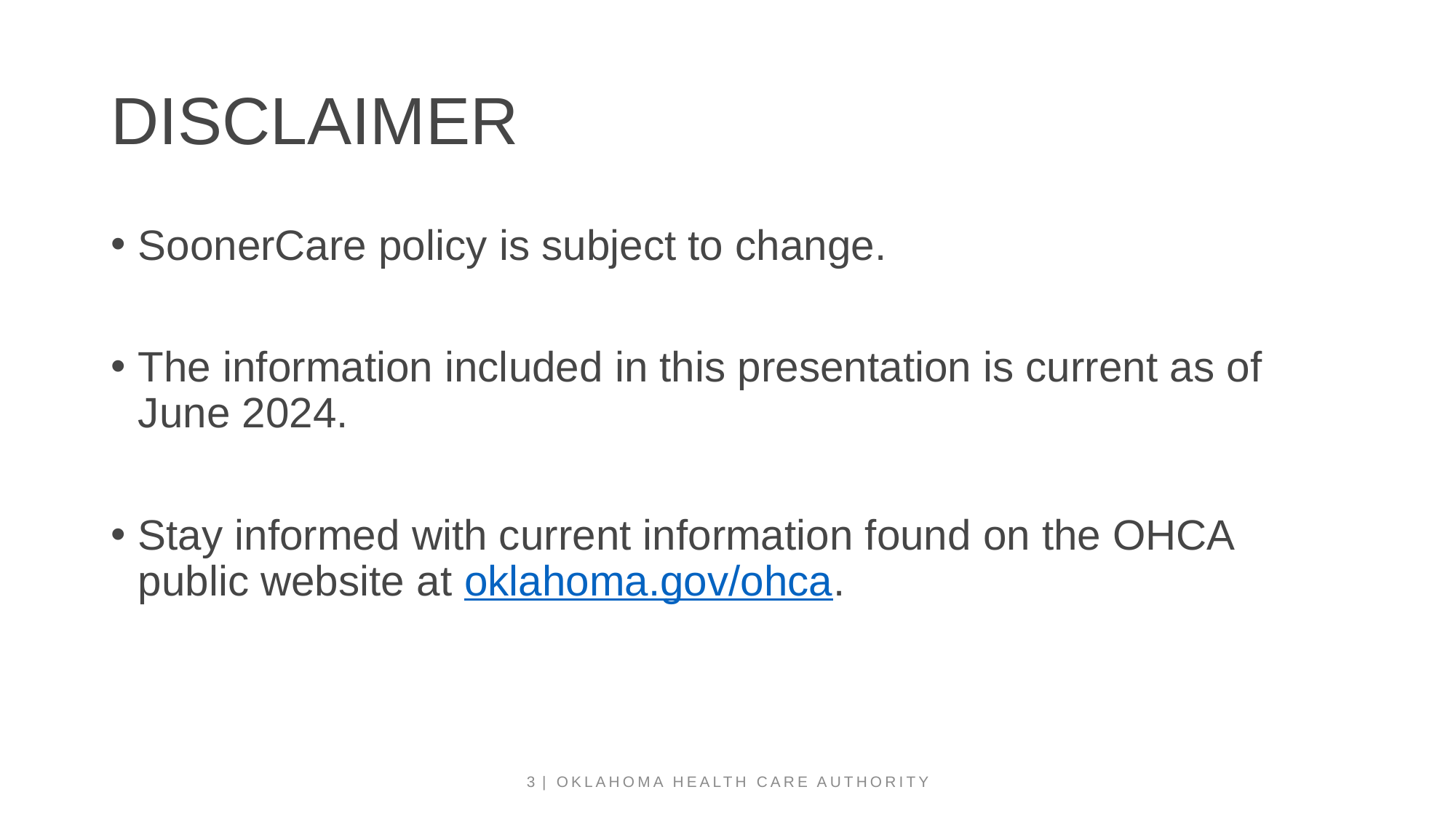

# disclaimer
SoonerCare policy is subject to change.

The information included in this presentation is current as of June 2024.

Stay informed with current information found on the OHCA public website at oklahoma.gov/ohca.